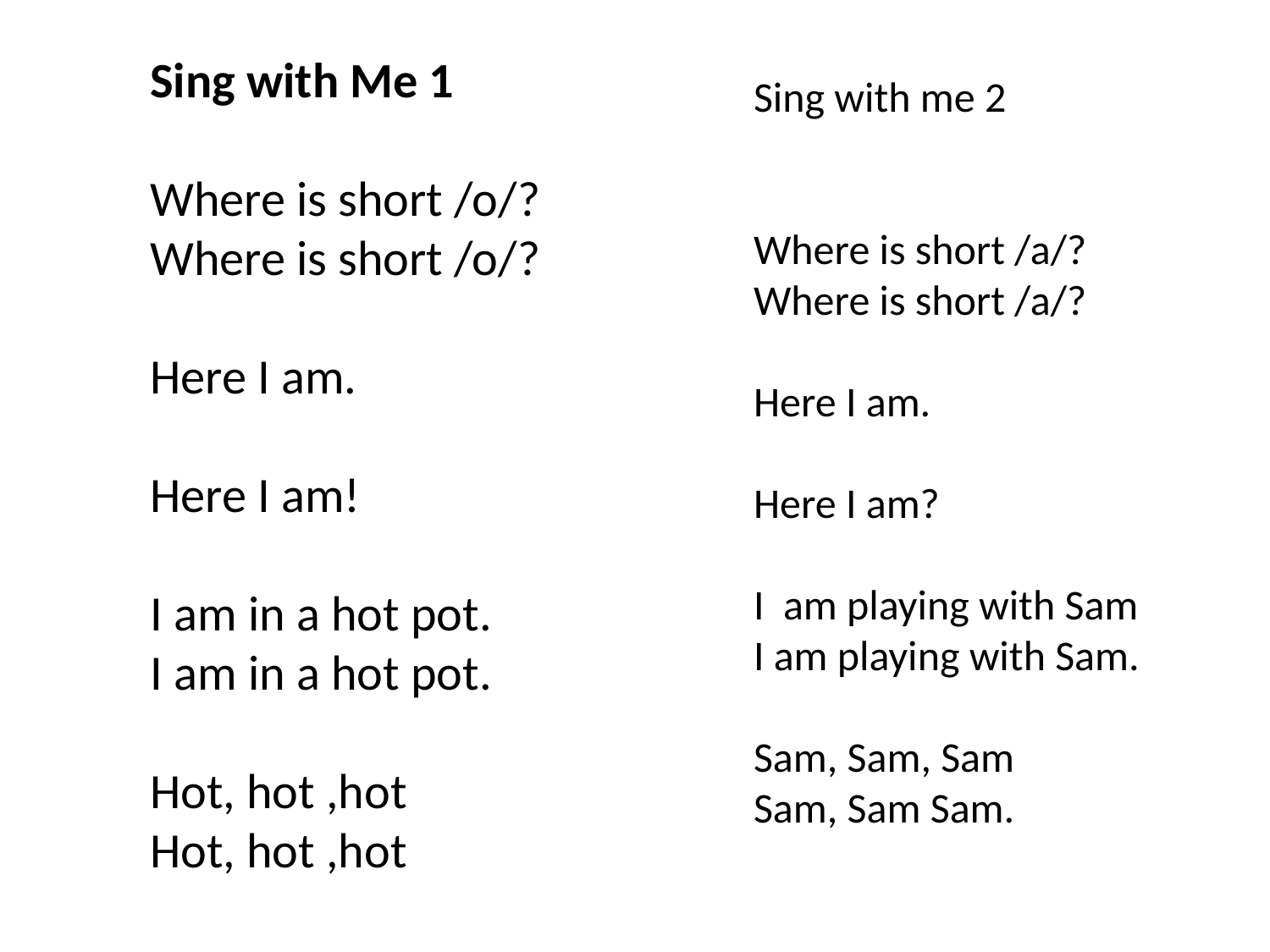

Sing with Me 1

Where is short /o/?
Where is short /o/?

Here I am.

Here I am!

I am in a hot pot.
I am in a hot pot.

Hot, hot ,hot
Hot, hot ,hot
Sing with me 2

Where is short /a/?
Where is short /a/?

Here I am.

Here I am?

I  am playing with Sam
I am playing with Sam.

Sam, Sam, Sam
Sam, Sam Sam.